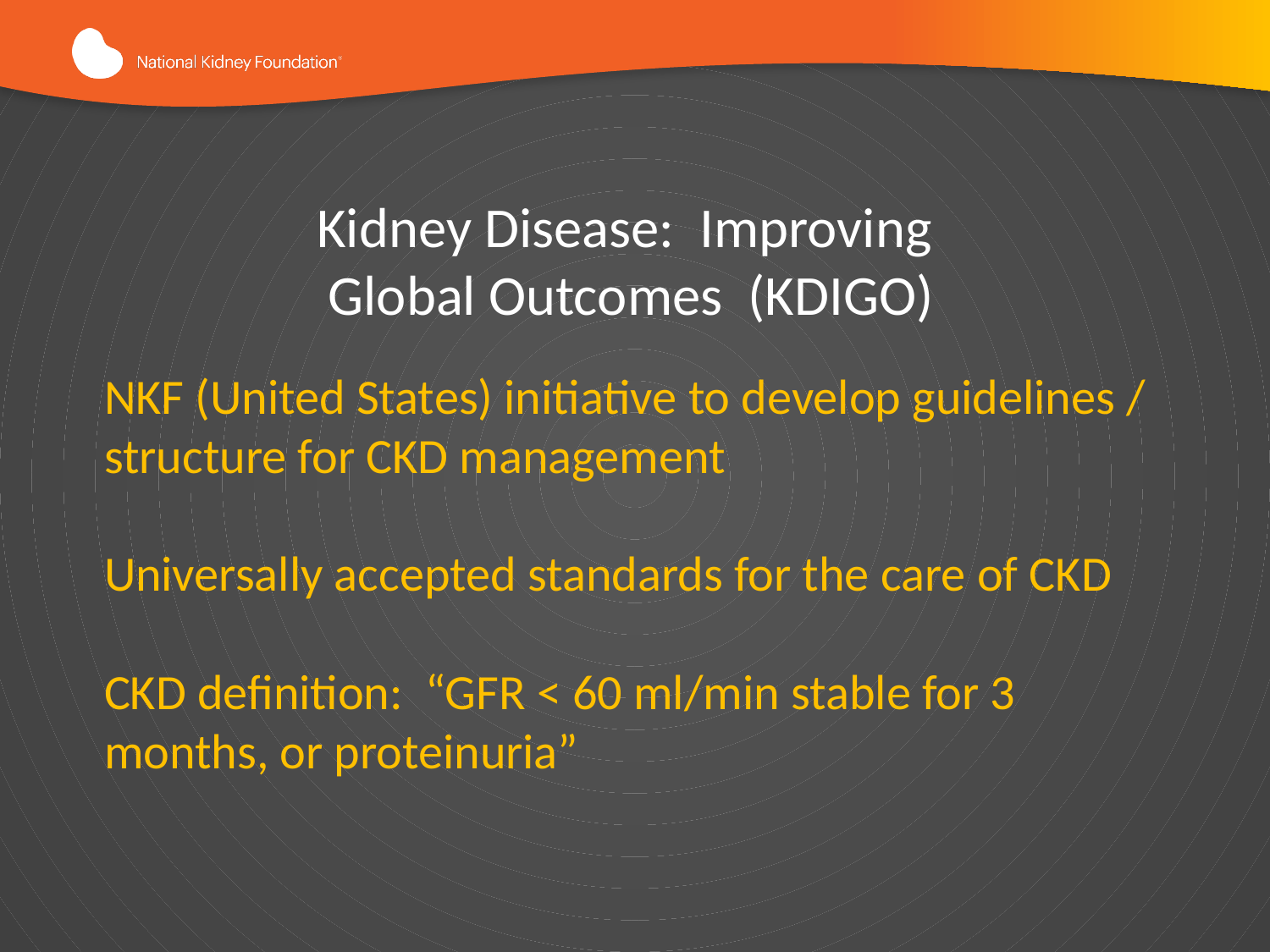

Kidney Disease:  Improving
Global Outcomes  (KDIGO)

NKF (United States) initiative to develop guidelines / structure for CKD management

Universally accepted standards for the care of CKD

CKD definition:  “GFR < 60 ml/min stable for 3 months, or proteinuria”